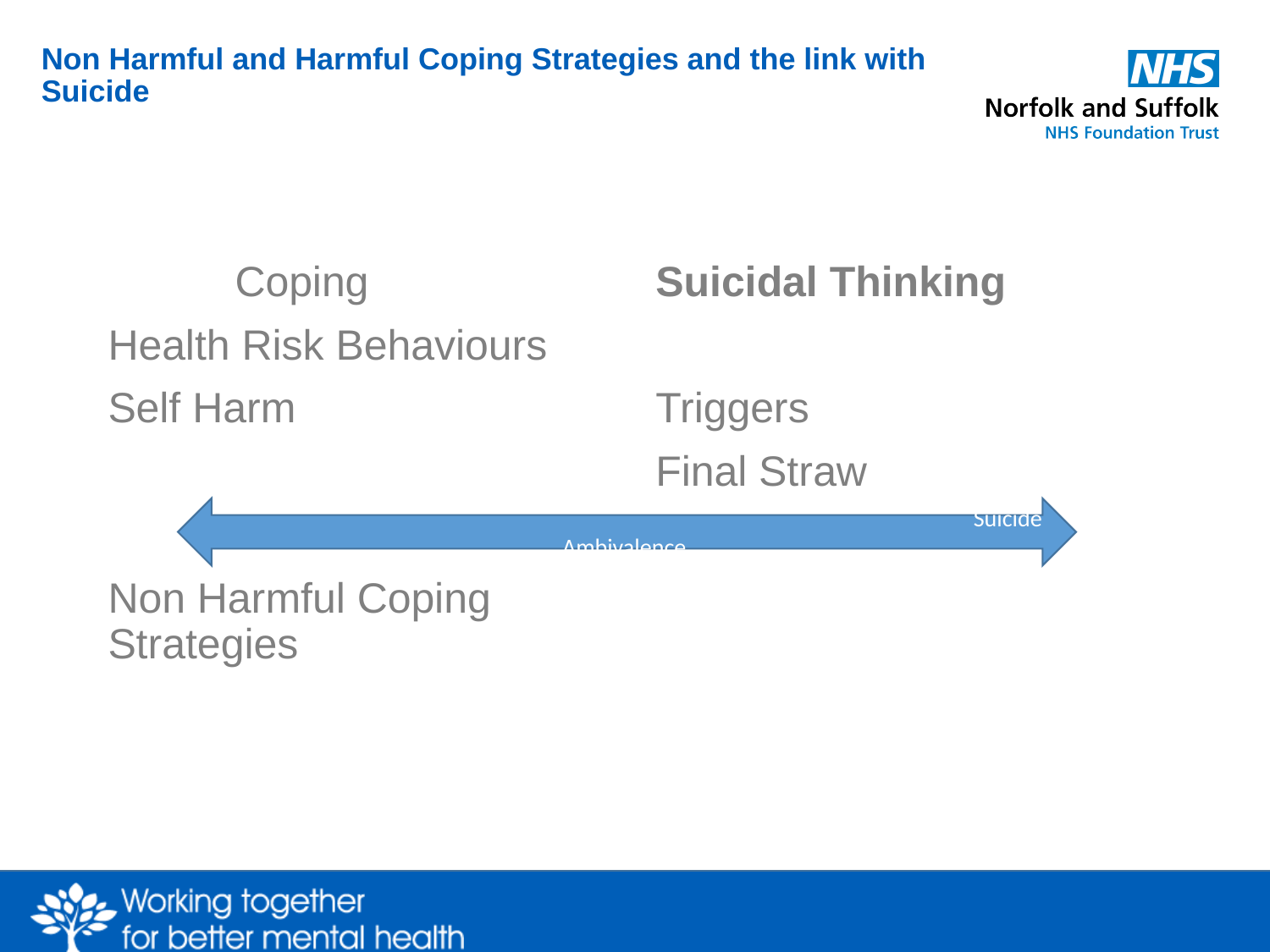

# Non Harmful and Harmful Coping Strategies and the link with Suicide
	Coping
Health Risk Behaviours
Self Harm

Non Harmful Coping Strategies
Suicidal Thinking

Triggers
Final Straw
						Suicide Ambivalence